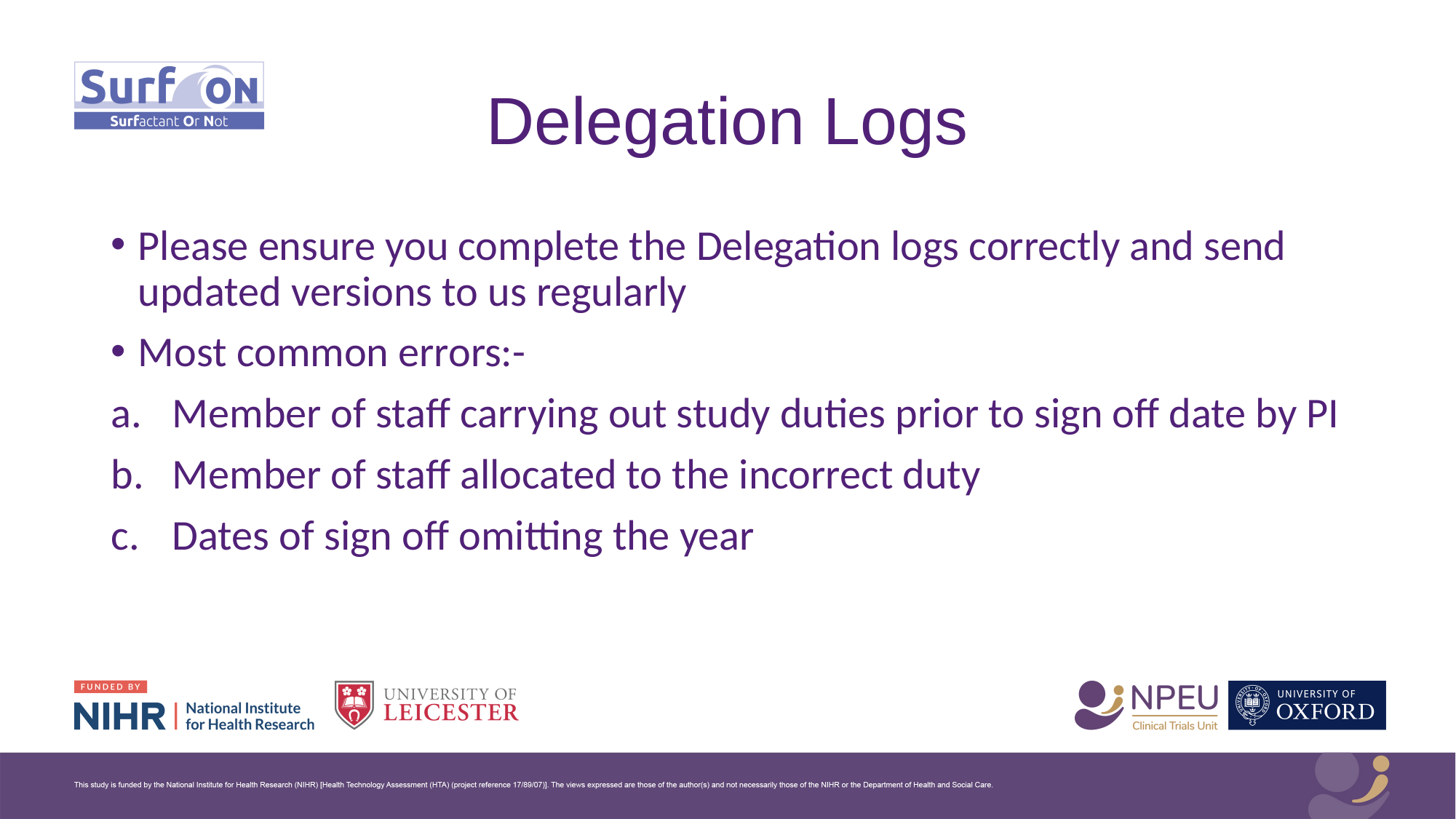

# Delegation Logs
Please ensure you complete the Delegation logs correctly and send updated versions to us regularly
Most common errors:-
Member of staff carrying out study duties prior to sign off date by PI
Member of staff allocated to the incorrect duty
Dates of sign off omitting the year